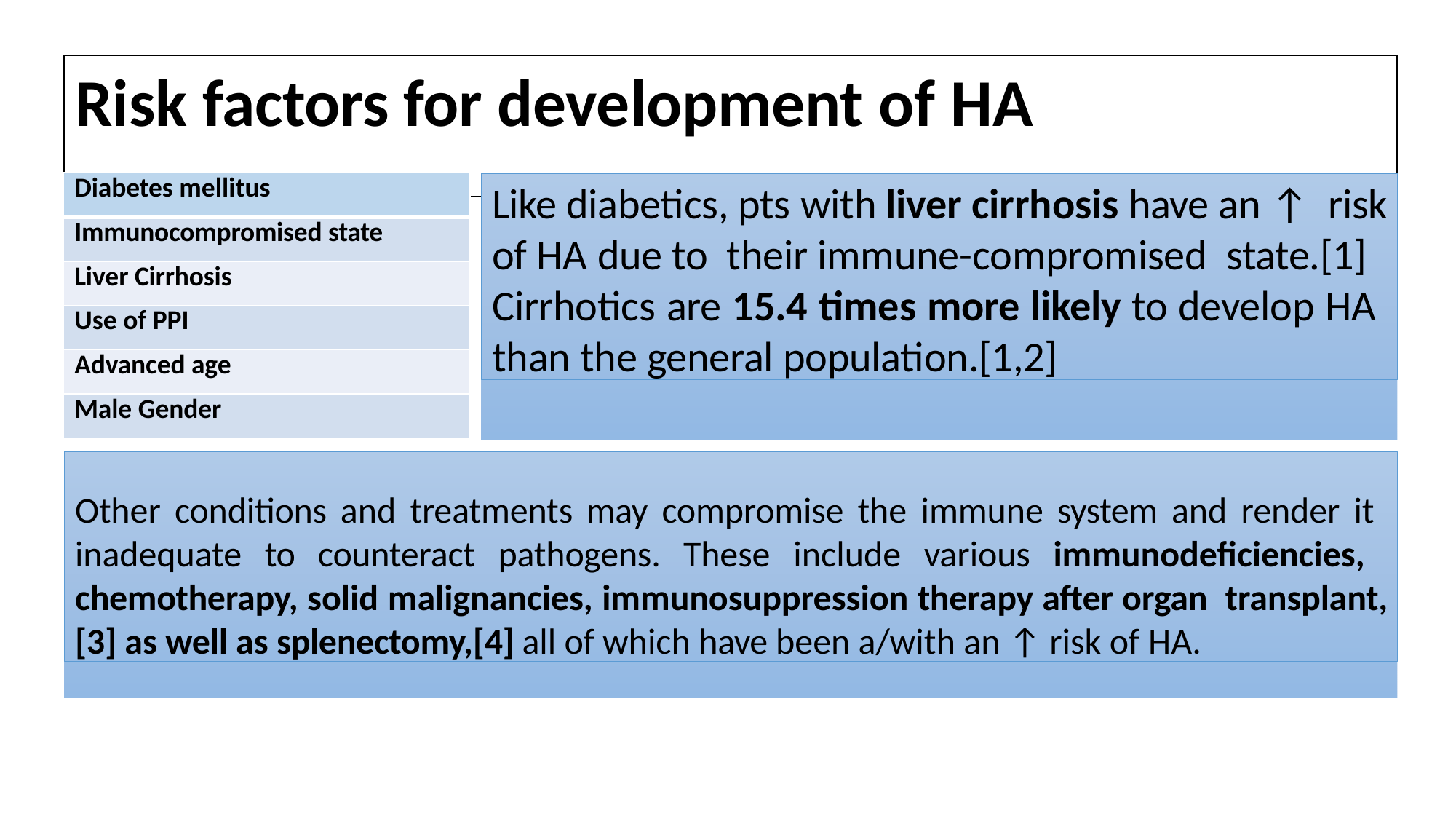

# Risk factors for development of HA
| Diabetes mellitus |
| --- |
| Immunocompromised state |
| Liver Cirrhosis |
| Use of PPI |
| Advanced age |
| Male Gender |

Like diabetics, pts with liver cirrhosis have an ↑  risk of HA due to  their immune-compromised  state.[1]
Cirrhotics are 15.4 times more likely to develop HA  than the general population.[1,2]

Other conditions and treatments may compromise the immune system and render it  inadequate to counteract pathogens. These include various immunodeficiencies,  chemotherapy, solid malignancies, immunosuppression therapy after organ  transplant,[3] as well as splenectomy,[4] all of which have been a/with an ↑ risk of HA.